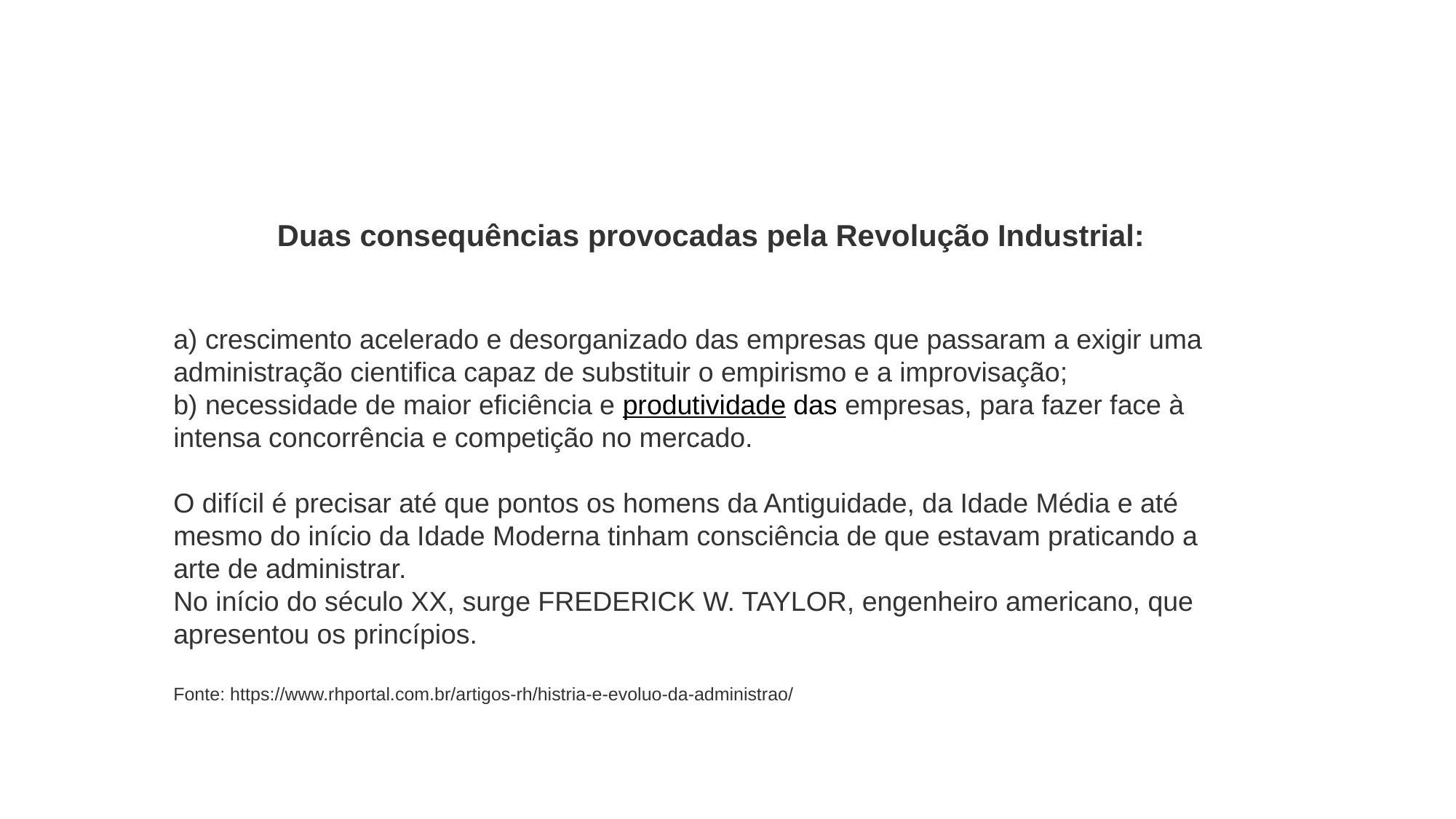

Duas consequências provocadas pela Revolução Industrial:

a) crescimento acelerado e desorganizado das empresas que passaram a exigir uma administração cientifica capaz de substituir o empirismo e a improvisação;
b) necessidade de maior eficiência e produtividade das empresas, para fazer face à intensa concorrência e competição no mercado.

O difícil é precisar até que pontos os homens da Antiguidade, da Idade Média e até mesmo do início da Idade Moderna tinham consciência de que estavam praticando a arte de administrar.
No início do século XX, surge FREDERICK W. TAYLOR, engenheiro americano, que apresentou os princípios.

Fonte: https://www.rhportal.com.br/artigos-rh/histria-e-evoluo-da-administrao/